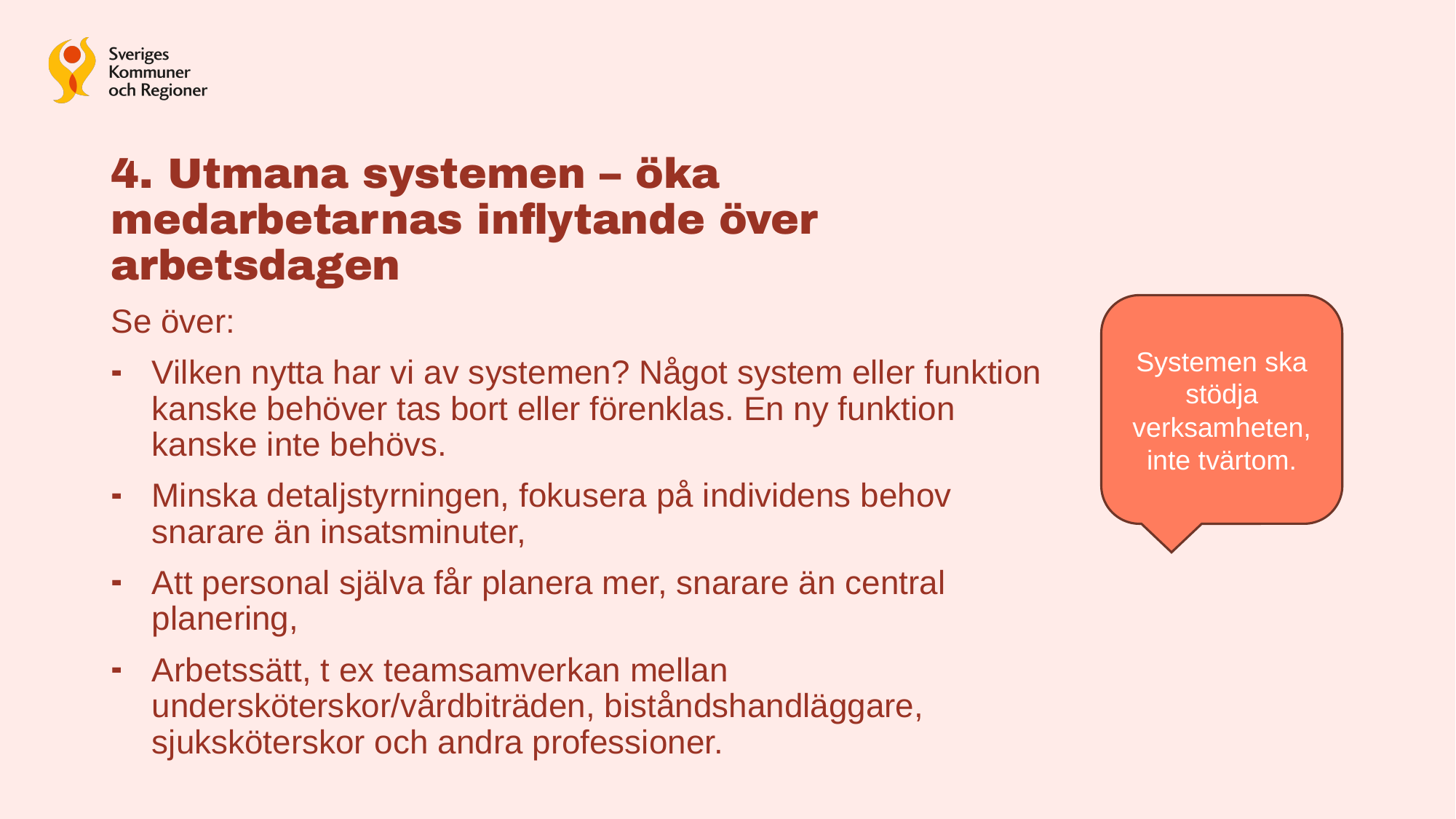

4. Utmana systemen – öka medarbetarnas inflytande över arbetsdagen
Se över:
Vilken nytta har vi av systemen? Något system eller funktion kanske behöver tas bort eller förenklas. En ny funktion kanske inte behövs.
Minska detaljstyrningen, fokusera på individens behov snarare än insatsminuter,
Att personal själva får planera mer, snarare än central planering,
Arbetssätt, t ex teamsamverkan mellan undersköterskor/vårdbiträden, biståndshandläggare, sjuksköterskor och andra professioner.
Systemen ska stödja verksamheten, inte tvärtom.